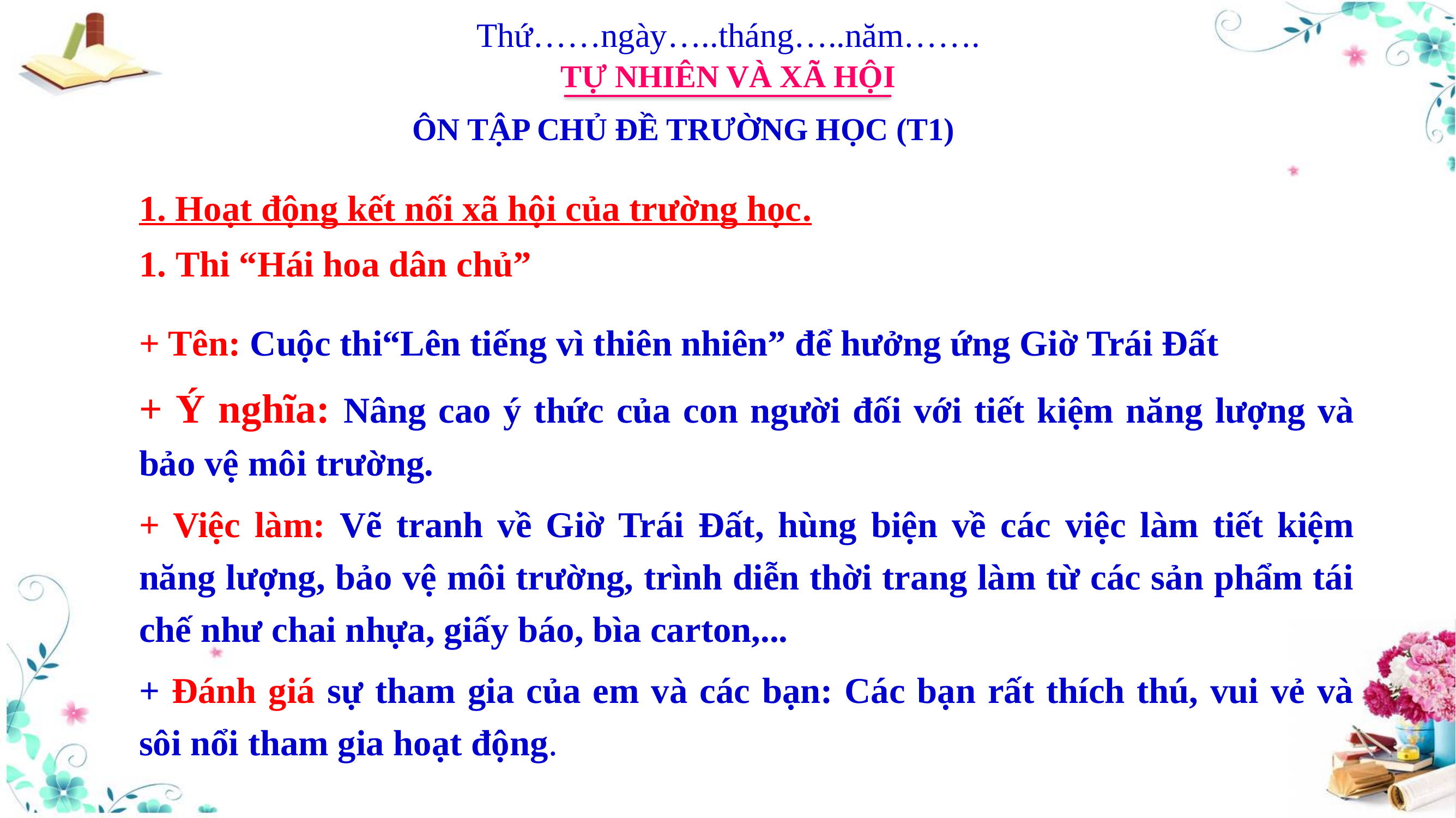

Thứ……ngày…..tháng…..năm…….
TỰ NHIÊN VÀ XÃ HỘI
ÔN TẬP CHỦ ĐỀ TRƯỜNG HỌC (T1)
1. Hoạt động kết nối xã hội của trường học.
1. Thi “Hái hoa dân chủ”
+ Tên: Cuộc thi“Lên tiếng vì thiên nhiên” để hưởng ứng Giờ Trái Đất
+ Ý nghĩa: Nâng cao ý thức của con người đối với tiết kiệm năng lượng và bảo vệ môi trường.
+ Việc làm: Vẽ tranh về Giờ Trái Đất, hùng biện về các việc làm tiết kiệm năng lượng, bảo vệ môi trường, trình diễn thời trang làm từ các sản phẩm tái chế như chai nhựa, giấy báo, bìa carton,...
+ Đánh giá sự tham gia của em và các bạn: Các bạn rất thích thú, vui vẻ và sôi nổi tham gia hoạt động.